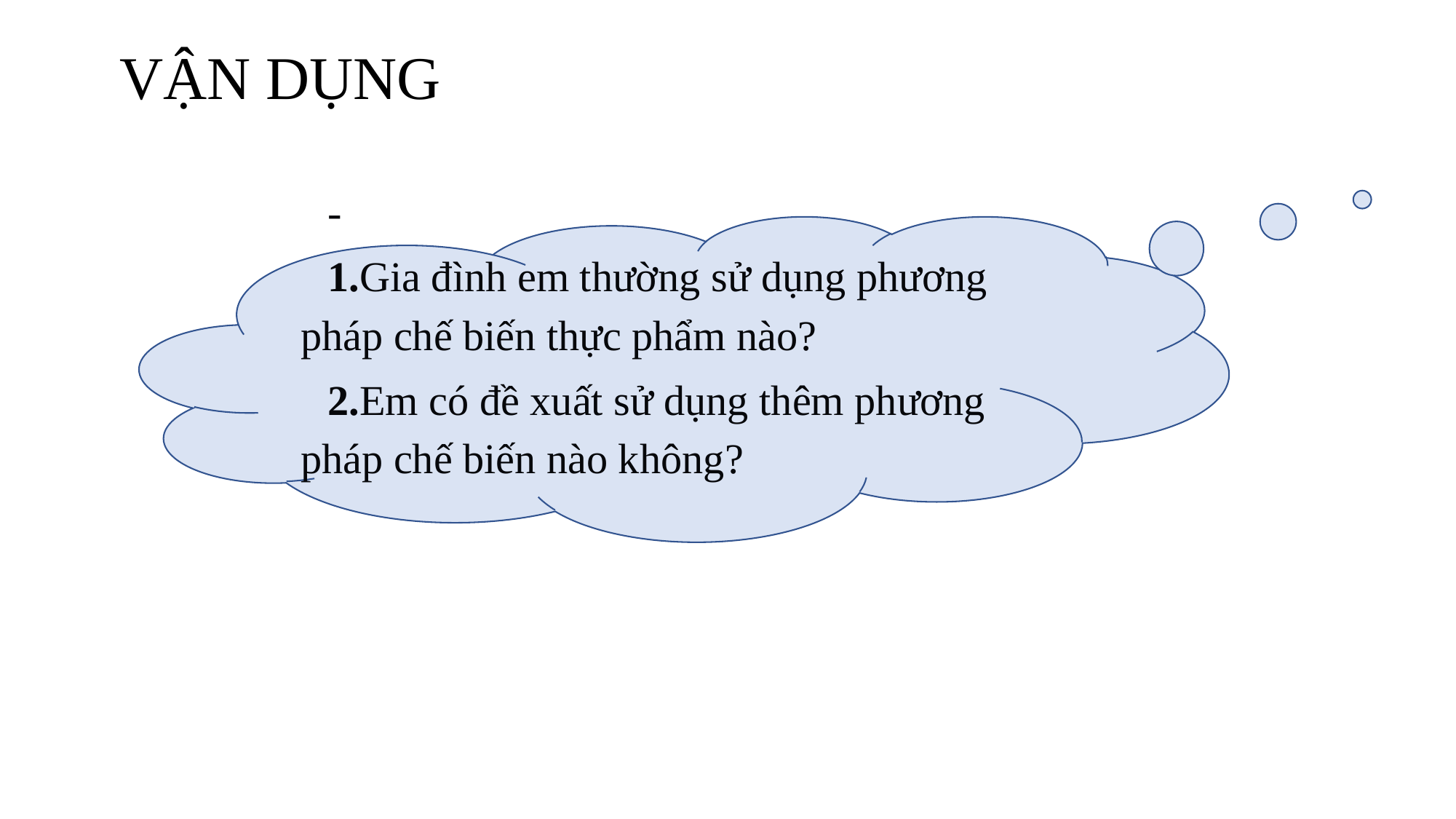

# VẬN DỤNG
-
1.Gia đình em thường sử dụng phương pháp chế biến thực phẩm nào?
2.Em có đề xuất sử dụng thêm phương pháp chế biến nào không?